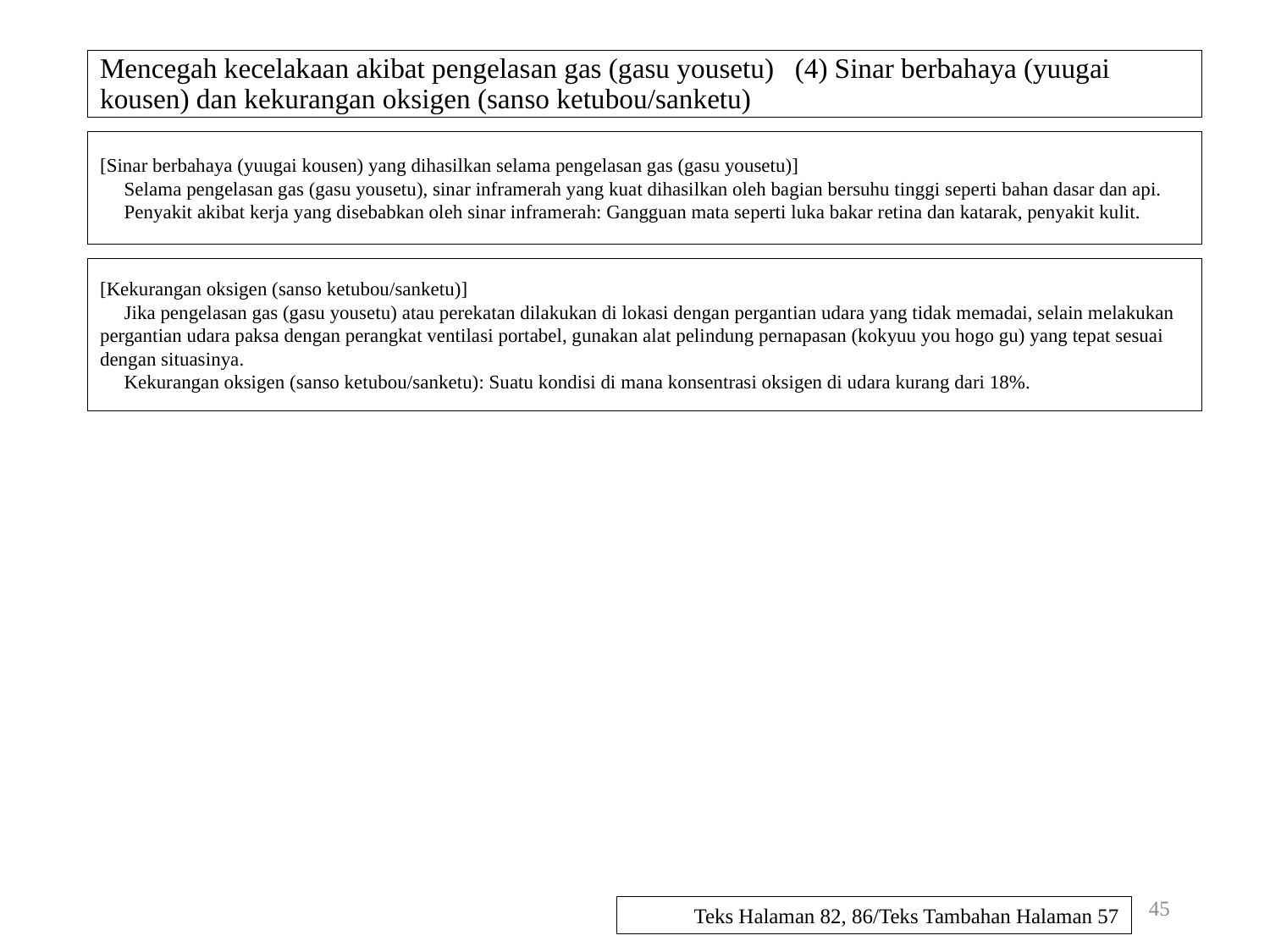

# Mencegah kecelakaan akibat pengelasan gas (gasu yousetu)   (4) Sinar berbahaya (yuugai kousen) dan kekurangan oksigen (sanso ketubou/sanketu)
[Sinar berbahaya (yuugai kousen) yang dihasilkan selama pengelasan gas (gasu yousetu)]
　Selama pengelasan gas (gasu yousetu), sinar inframerah yang kuat dihasilkan oleh bagian bersuhu tinggi seperti bahan dasar dan api.
　Penyakit akibat kerja yang disebabkan oleh sinar inframerah: Gangguan mata seperti luka bakar retina dan katarak, penyakit kulit.
[Kekurangan oksigen (sanso ketubou/sanketu)]
　Jika pengelasan gas (gasu yousetu) atau perekatan dilakukan di lokasi dengan pergantian udara yang tidak memadai, selain melakukan pergantian udara paksa dengan perangkat ventilasi portabel, gunakan alat pelindung pernapasan (kokyuu you hogo gu) yang tepat sesuai dengan situasinya.
　Kekurangan oksigen (sanso ketubou/sanketu): Suatu kondisi di mana konsentrasi oksigen di udara kurang dari 18%.
45
Teks Halaman 82, 86/Teks Tambahan Halaman 57